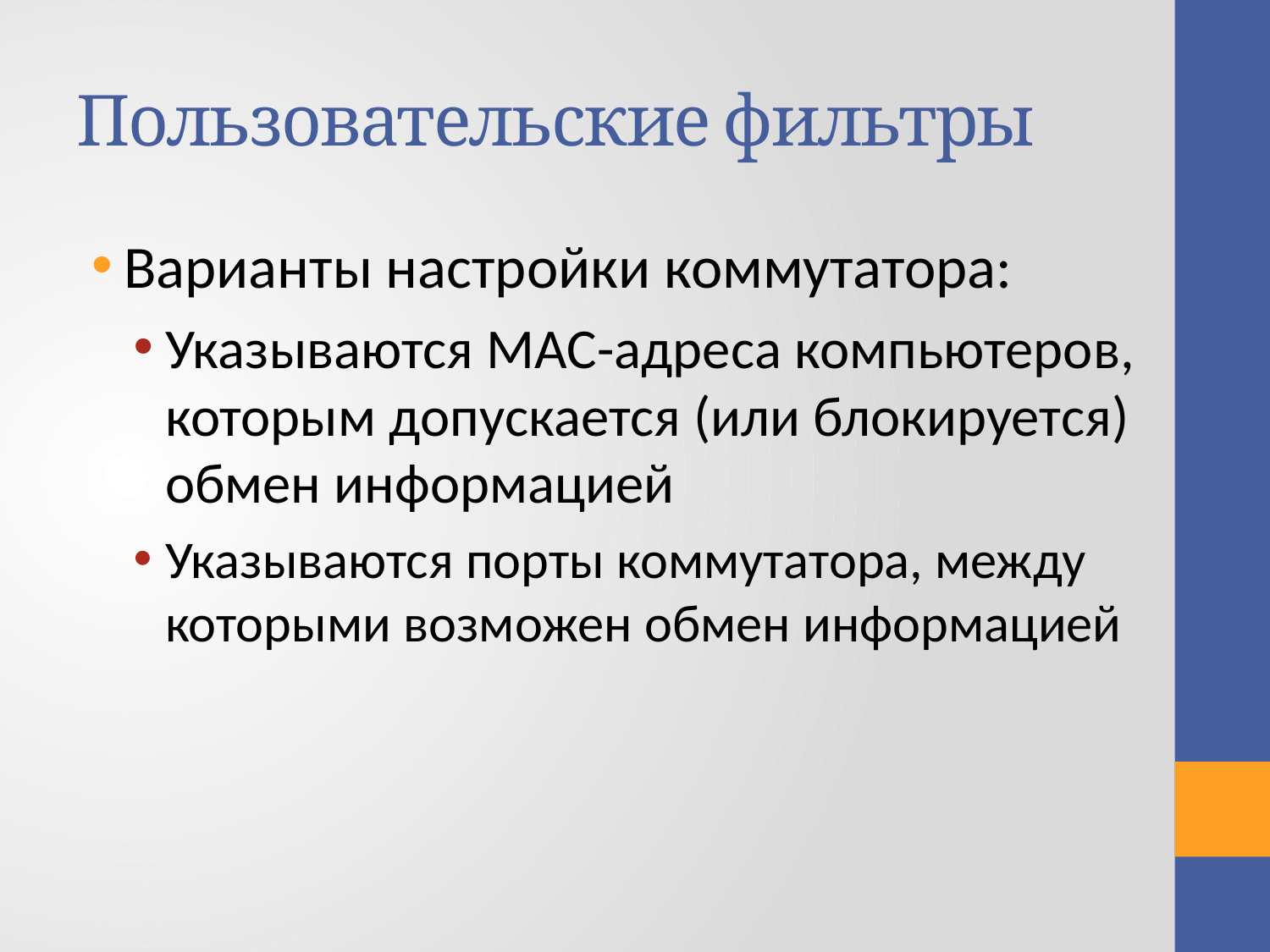

# Пользовательские фильтры
Варианты настройки коммутатора:
Указываются MAC-адреса компьютеров, которым допускается (или блокируется) обмен информацией
Указываются порты коммутатора, между которыми возможен обмен информацией